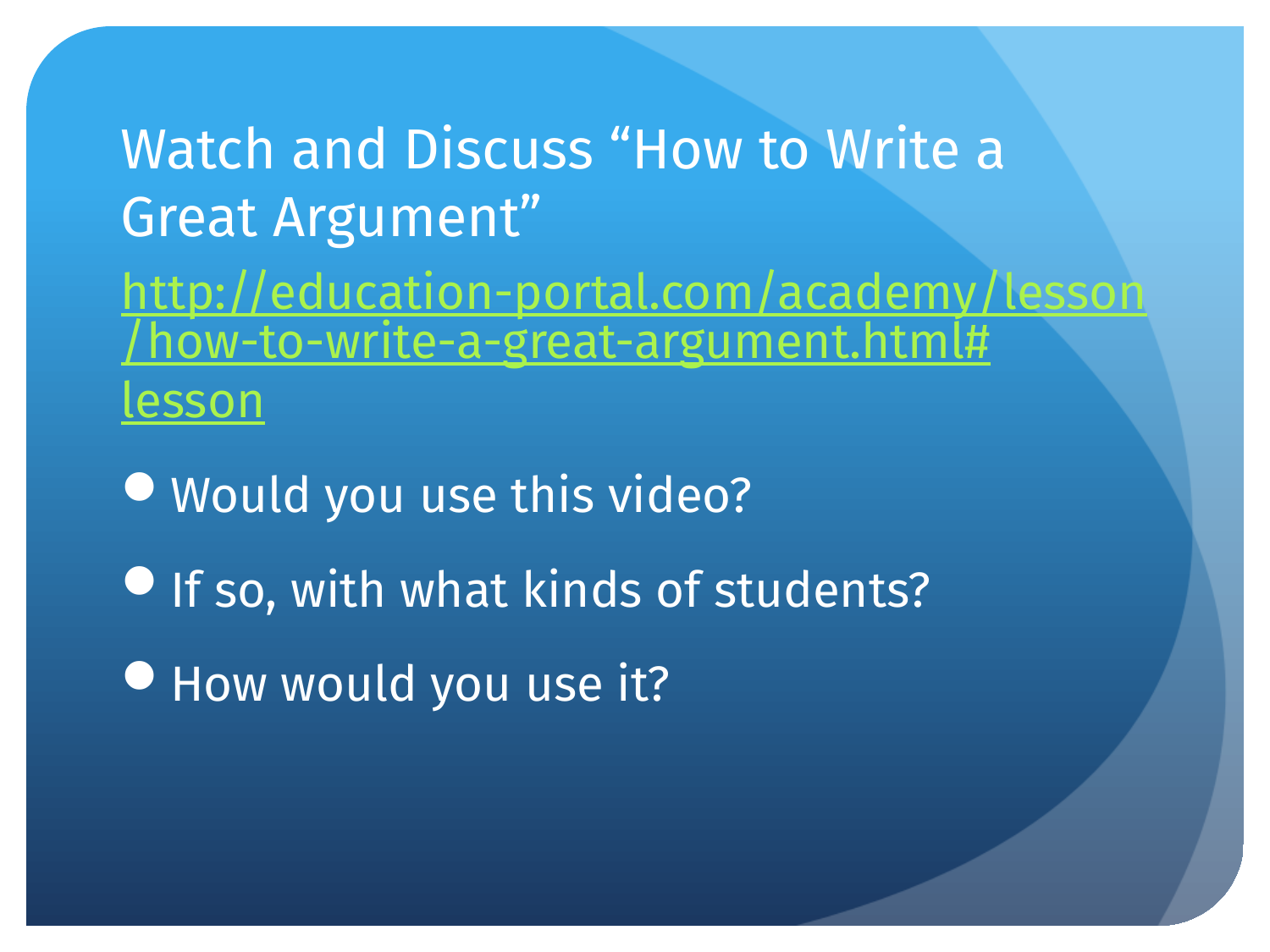

# Watch and Discuss “How to Write a Great Argument”
http://education-portal.com/academy/lesson/how-to-write-a-great-argument.html#lesson
Would you use this video?
If so, with what kinds of students?
How would you use it?